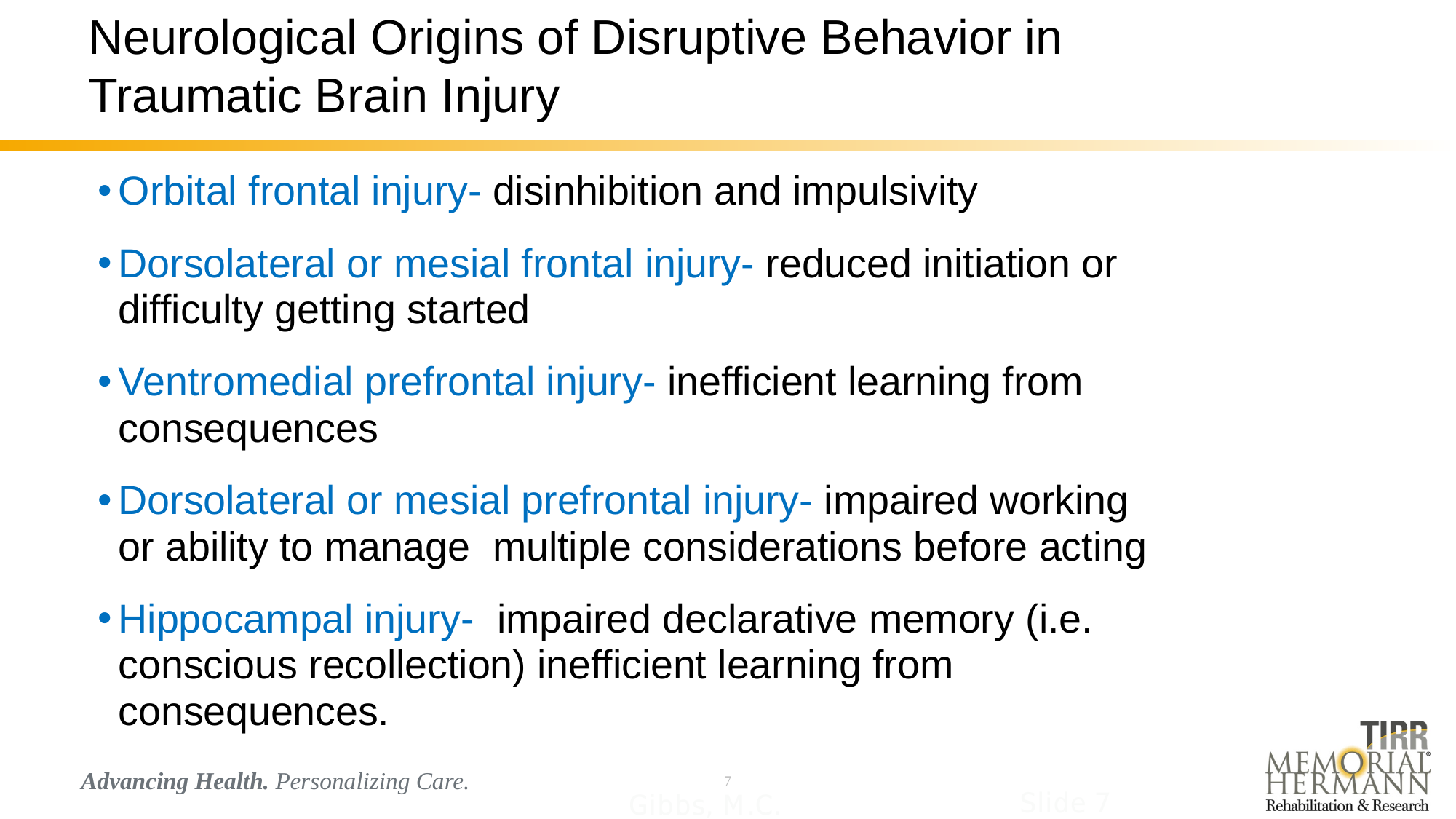

# Neurological Origins of Disruptive Behavior in Traumatic Brain Injury
Orbital frontal injury- disinhibition and impulsivity
Dorsolateral or mesial frontal injury- reduced initiation or difficulty getting started
Ventromedial prefrontal injury- inefficient learning from consequences
Dorsolateral or mesial prefrontal injury- impaired working or ability to manage  multiple considerations before acting
Hippocampal injury-  impaired declarative memory (i.e. conscious recollection) inefficient learning from consequences.
Slide 7
Gibbs, M.C.